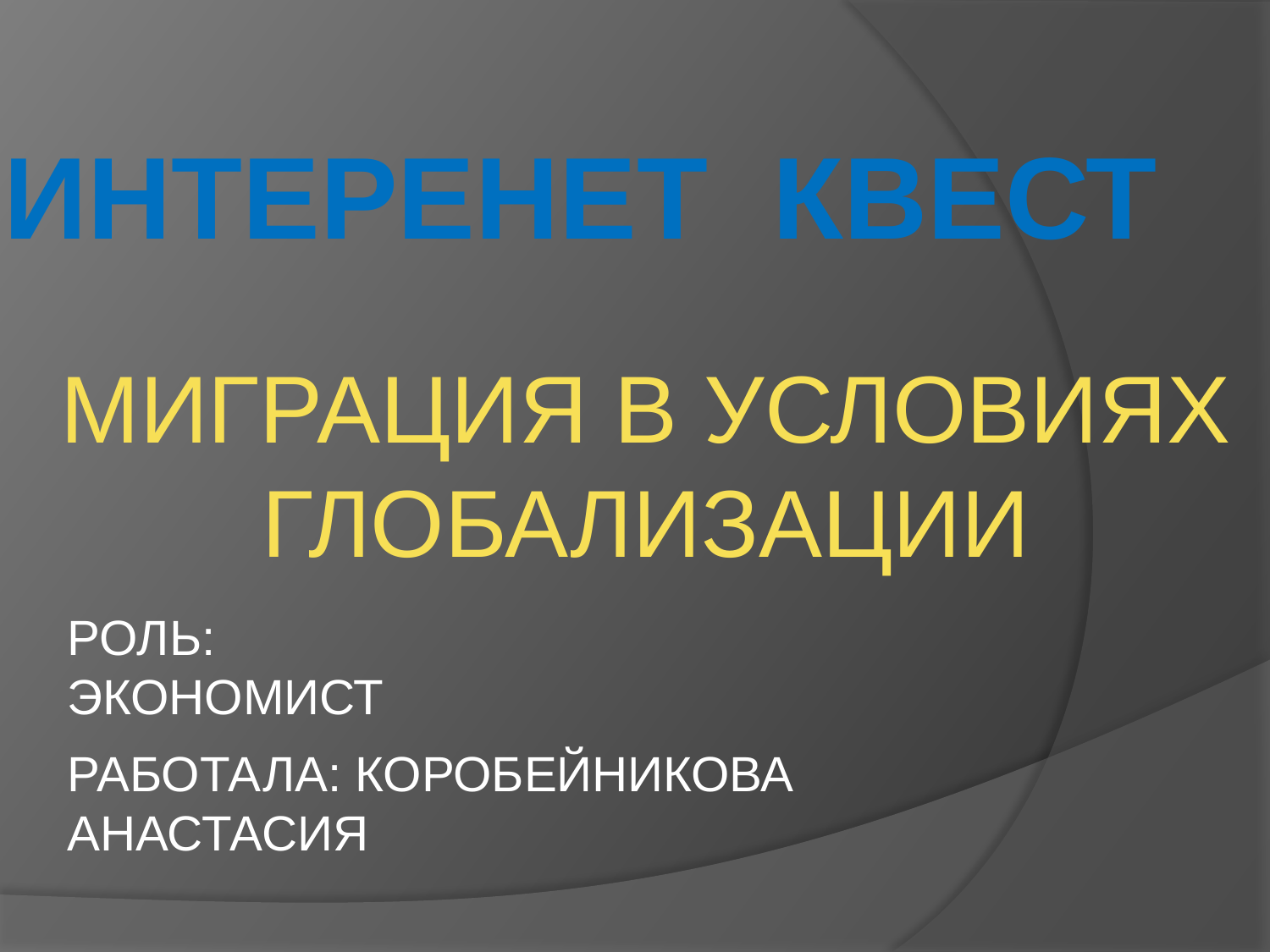

# Интеренет  квест
МИГРАЦИЯ В УСЛОВИЯХ ГЛОБАЛИЗАЦИИ
РОЛЬ: ЭКОНОМИСТ
РАБОТАЛА: КОРОБЕЙНИКОВА
АНАСТАСИЯ